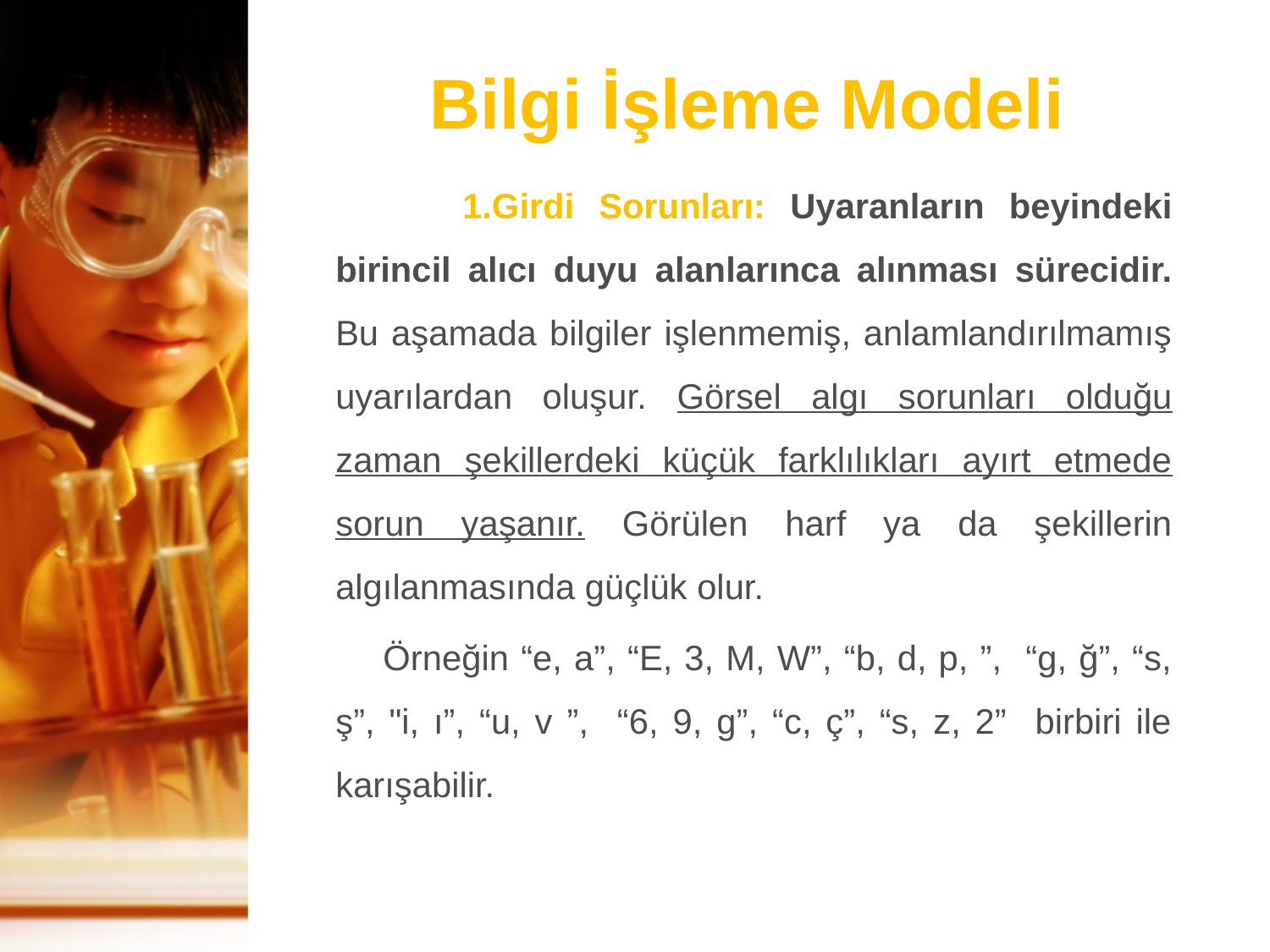

# Bilgi İşleme Modeli
	1.Girdi Sorunları: Uyaranların beyindeki birincil alıcı duyu alanlarınca alınması sürecidir. Bu aşamada bilgiler işlenmemiş, anlamlandırılmamış uyarılardan oluşur. Görsel algı sorunları olduğu zaman şekillerdeki küçük farklılıkları ayırt etmede sorun yaşanır. Görülen harf ya da şekillerin algılanmasında güçlük olur.
Örneğin “e, a”, “E, 3, M, W”, “b, d, p, ”,  “g, ğ”, “s, ş”, "i, ı”, “u, v ”,  “6, 9, g”, “c, ç”, “s, z, 2”  birbiri ile karışabilir.